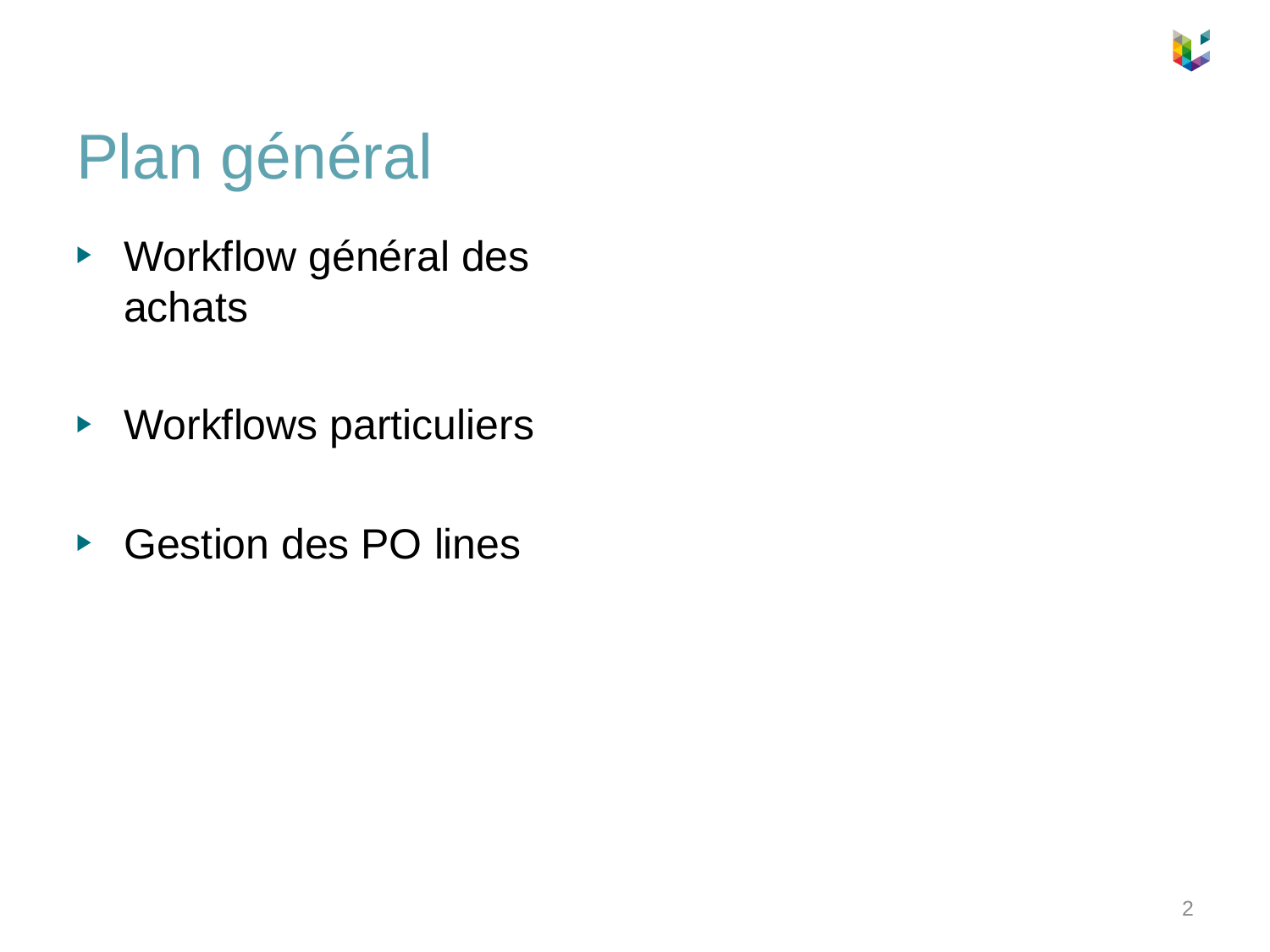

# Plan général
Workflow général des achats

Workflows particuliers

Gestion des PO lines
2